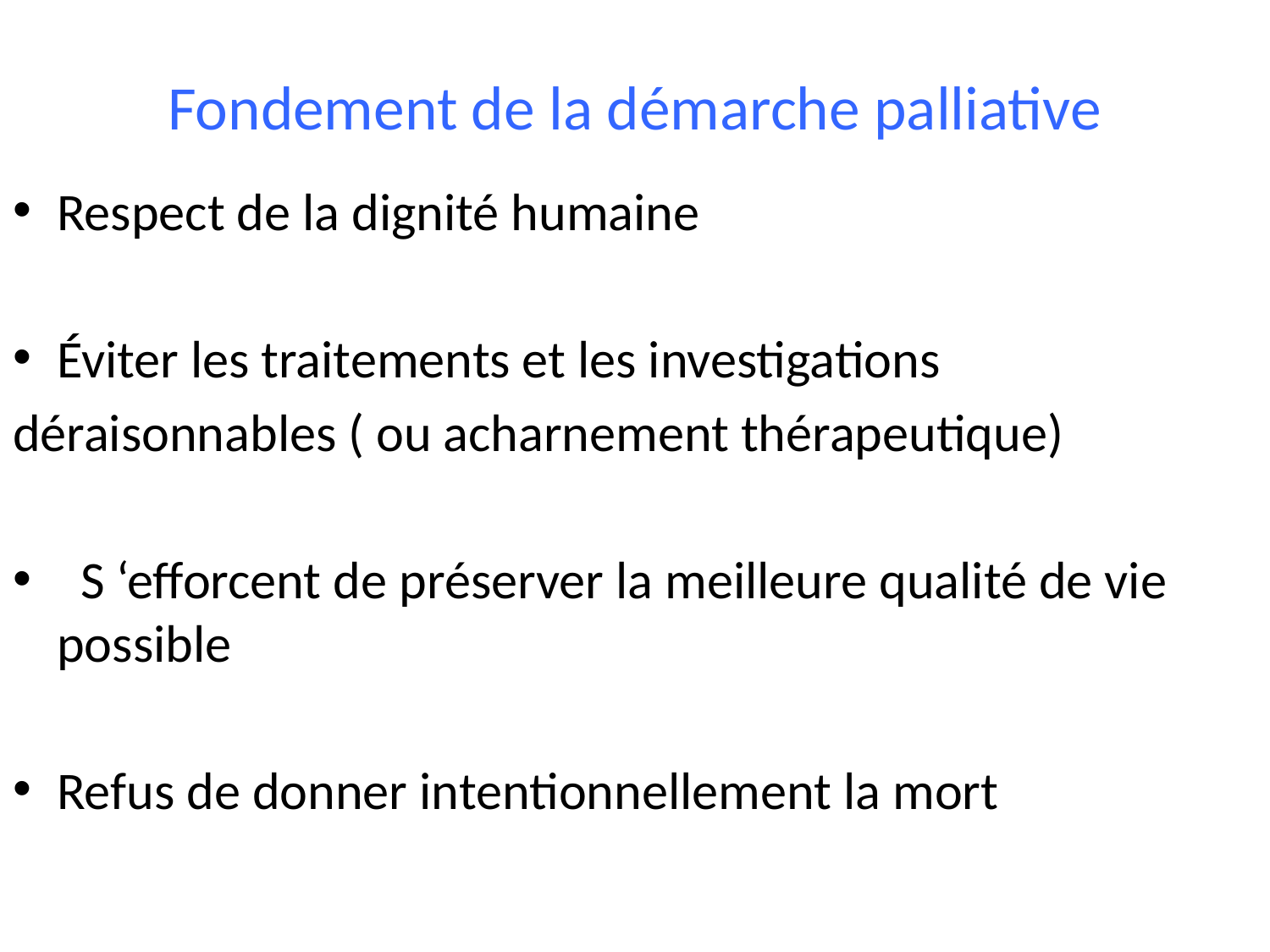

# Fondement de la démarche palliative
Respect de la dignité humaine

Éviter les traitements et les investigations
déraisonnables ( ou acharnement thérapeutique)

  S ‘efforcent de préserver la meilleure qualité de vie possible

Refus de donner intentionnellement la mort